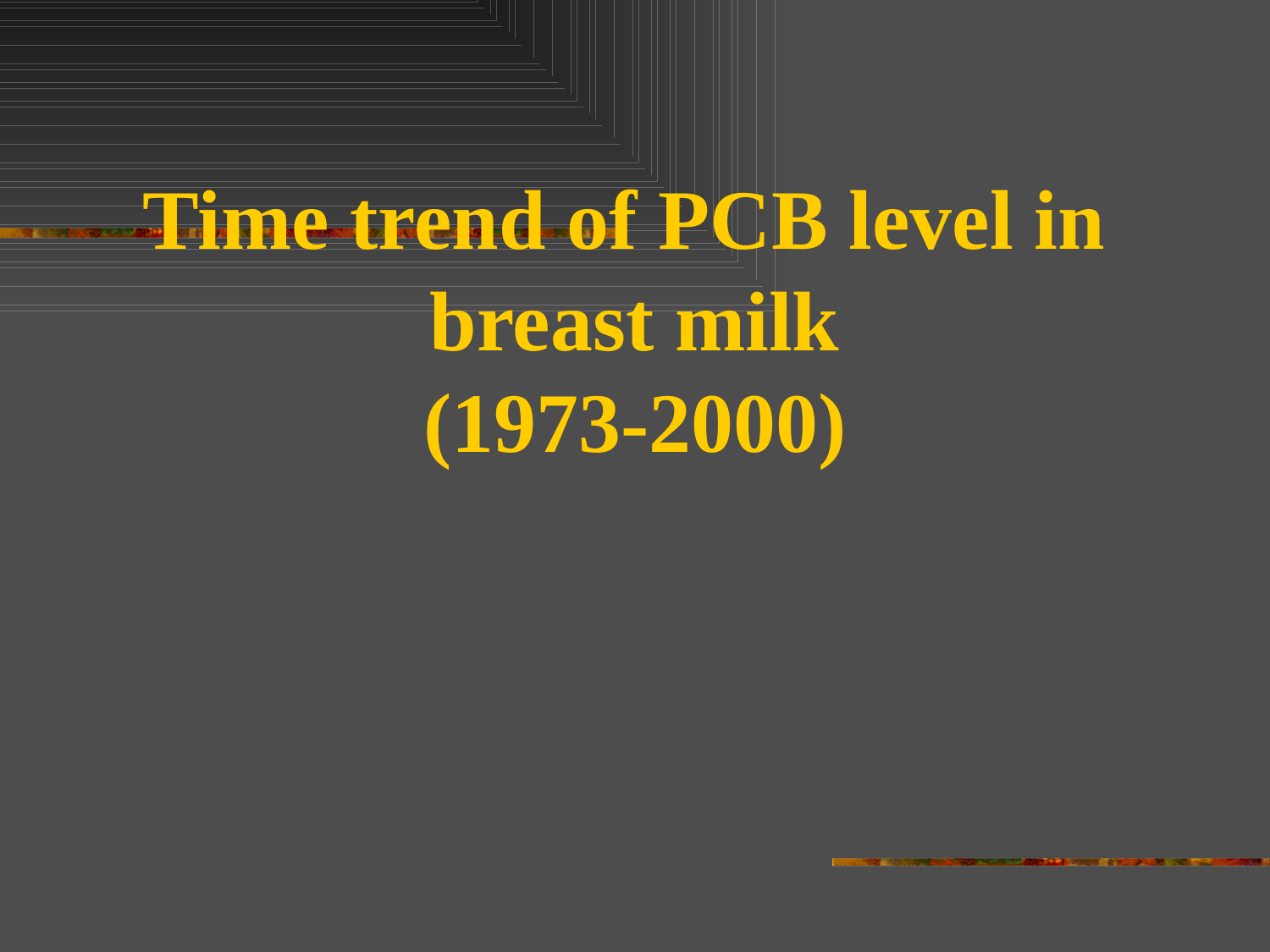

Time trend of PCB level in
breast milk
(1973-2000)